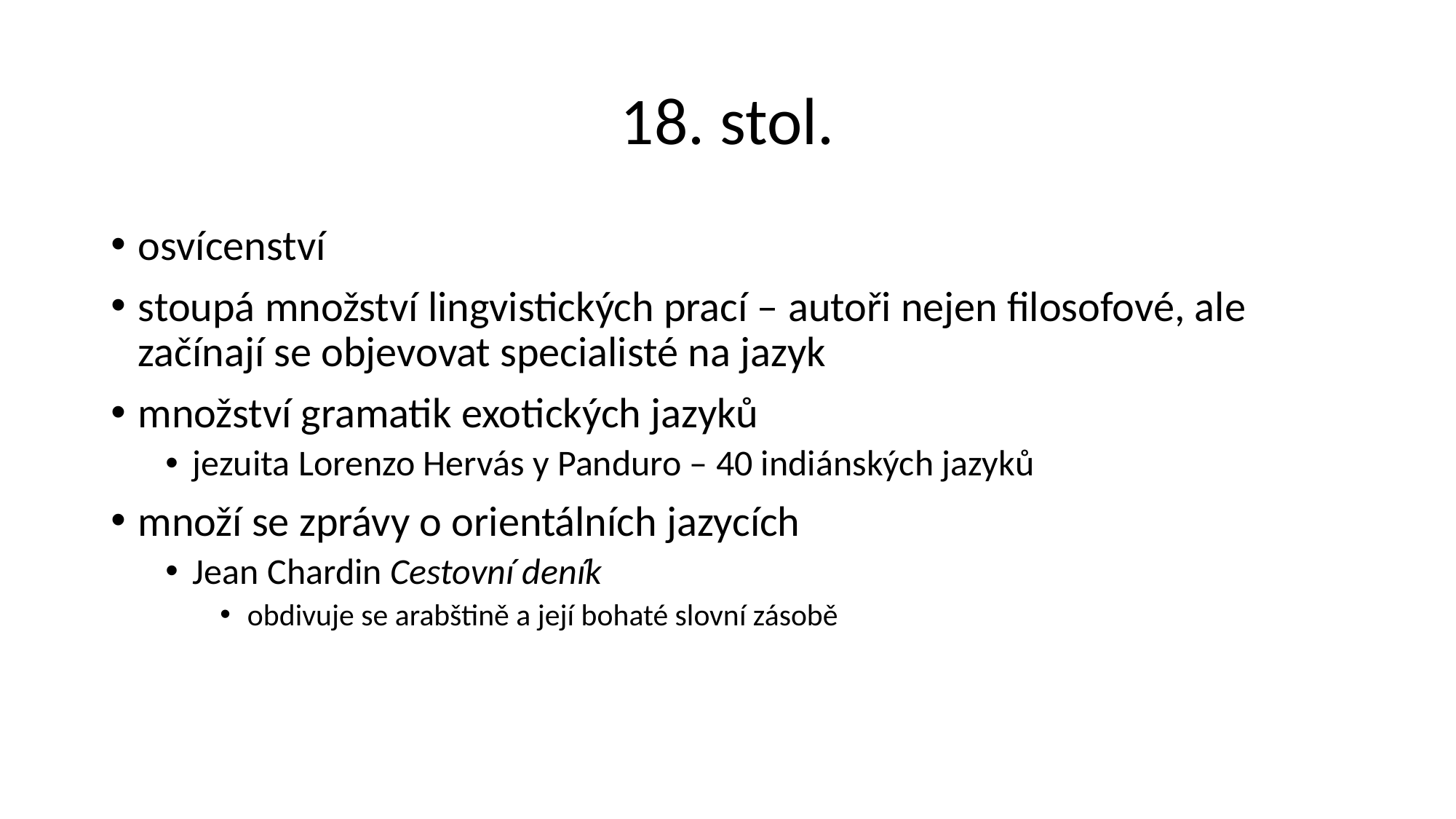

# 18. stol.
osvícenství
stoupá množství lingvistických prací – autoři nejen filosofové, ale začínají se objevovat specialisté na jazyk
množství gramatik exotických jazyků
jezuita Lorenzo Hervás y Panduro – 40 indiánských jazyků
množí se zprávy o orientálních jazycích
Jean Chardin Cestovní deník
obdivuje se arabštině a její bohaté slovní zásobě